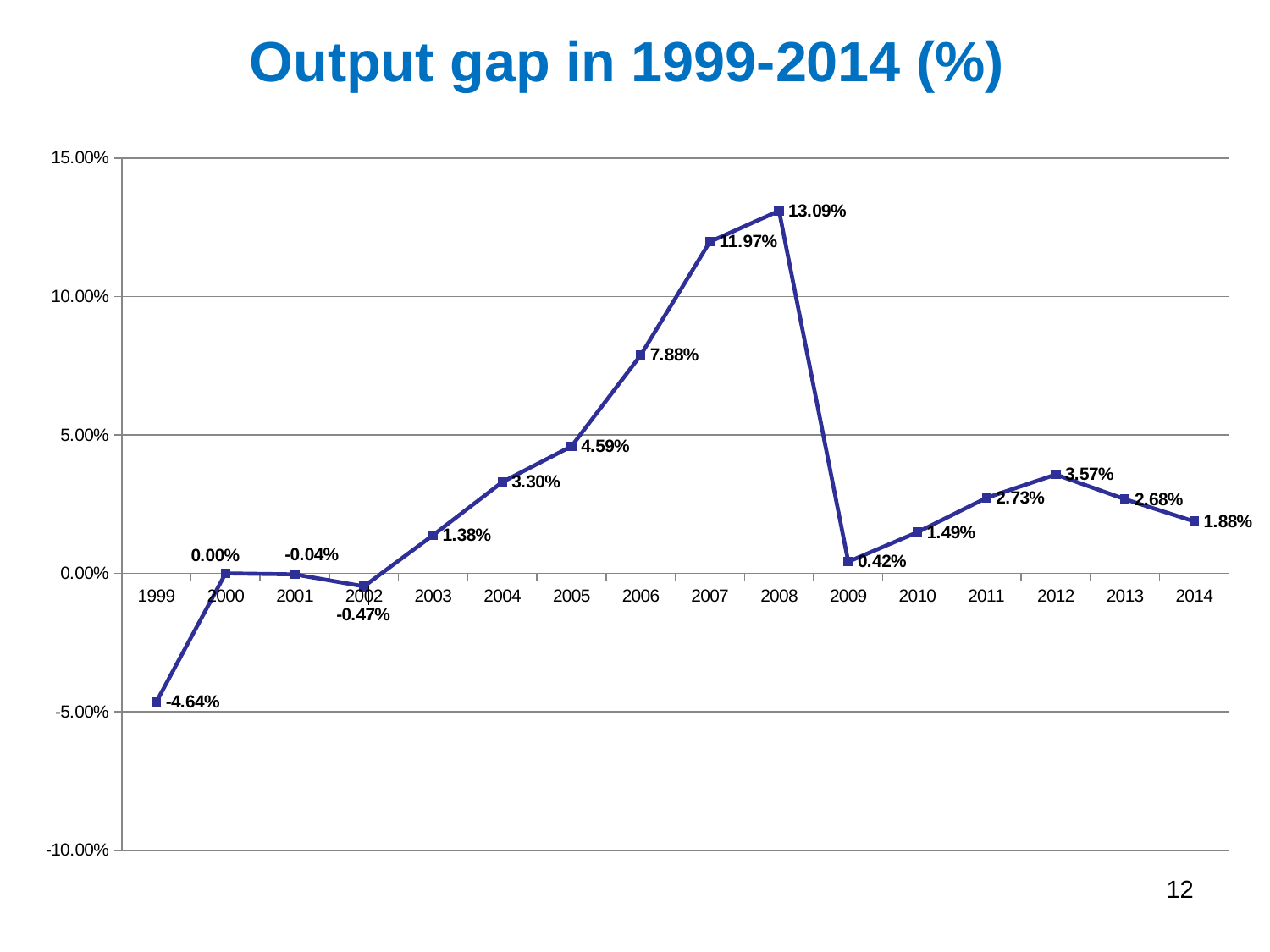

# Output gap in 1999-2014 (%)

### Chart

| Category | output gap00, % |
|---|---|
| 1999 | -0.046424791478097575 |
| 2000 | 0.0 |
| 2001 | -0.00036236588698060845 |
| 2002 | -0.0046982891354402255 |
| 2003 | 0.013814490317755616 |
| 2004 | 0.032992812307557844 |
| 2005 | 0.04588445731657036 |
| 2006 | 0.07877352701953255 |
| 2007 | 0.11973463930510636 |
| 2008 | 0.13092312519950078 |
| 2009 | 0.004200945218962032 |
| 2010 | 0.014850410000506081 |
| 2011 | 0.027293286024073507 |
| 2012 | 0.03568590862239174 |
| 2013 | 0.026794870493072817 |
| 2014 | 0.018756854531326157 |
12